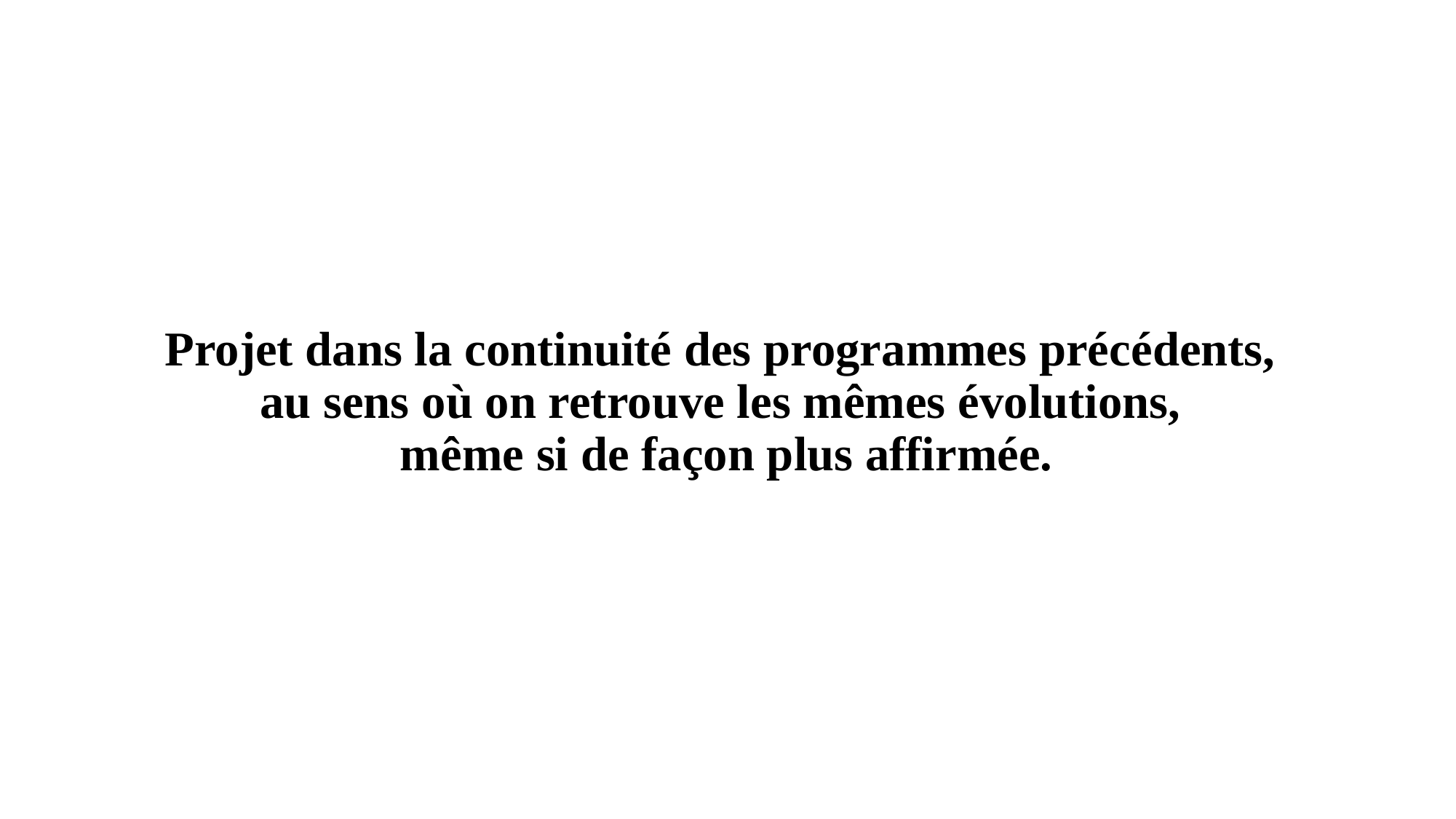

# Projet dans la continuité des programmes précédents, au sens où on retrouve les mêmes évolutions, même si de façon plus affirmée.